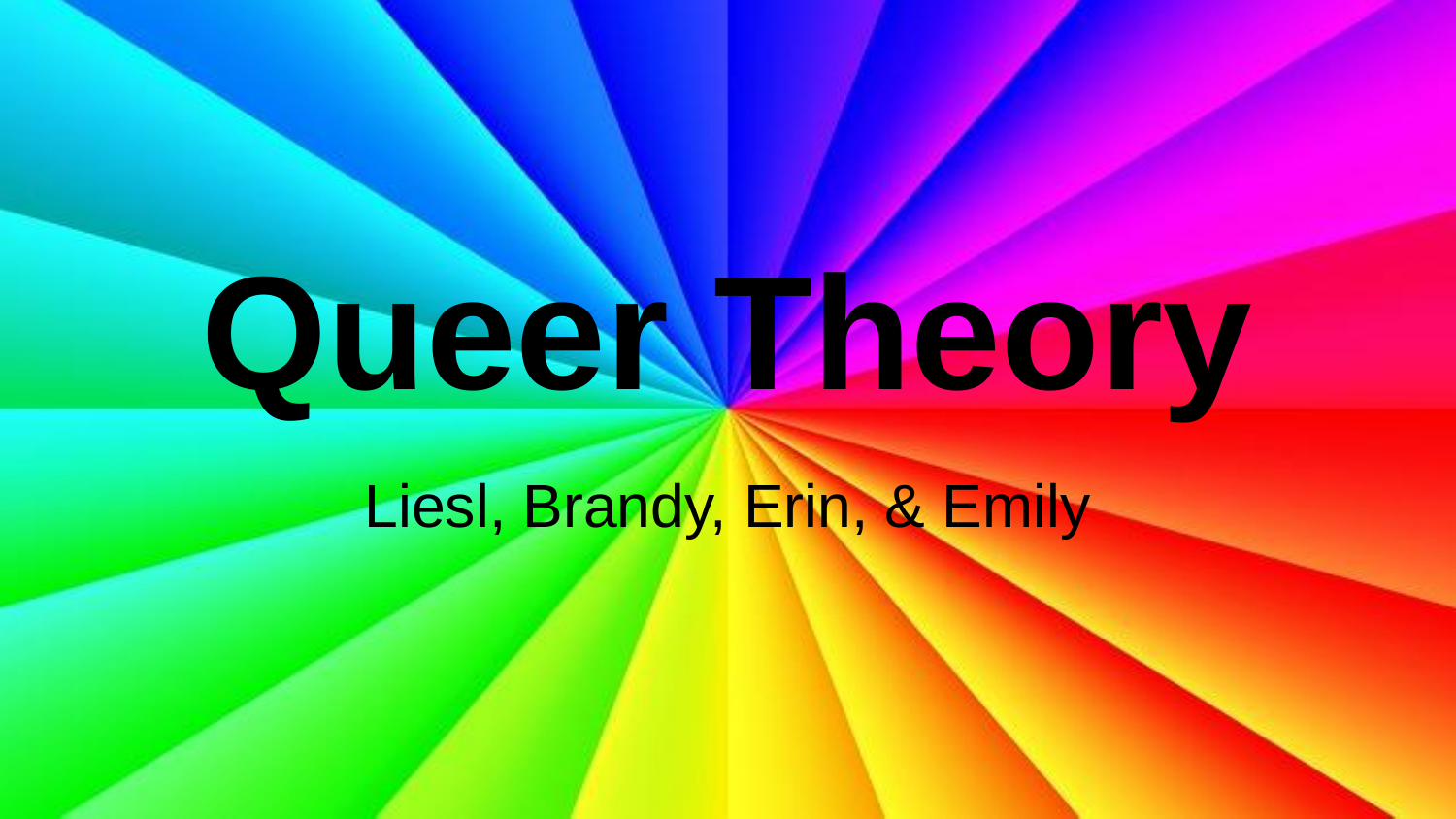

# Queer Theory
Liesl, Brandy, Erin, & Emily